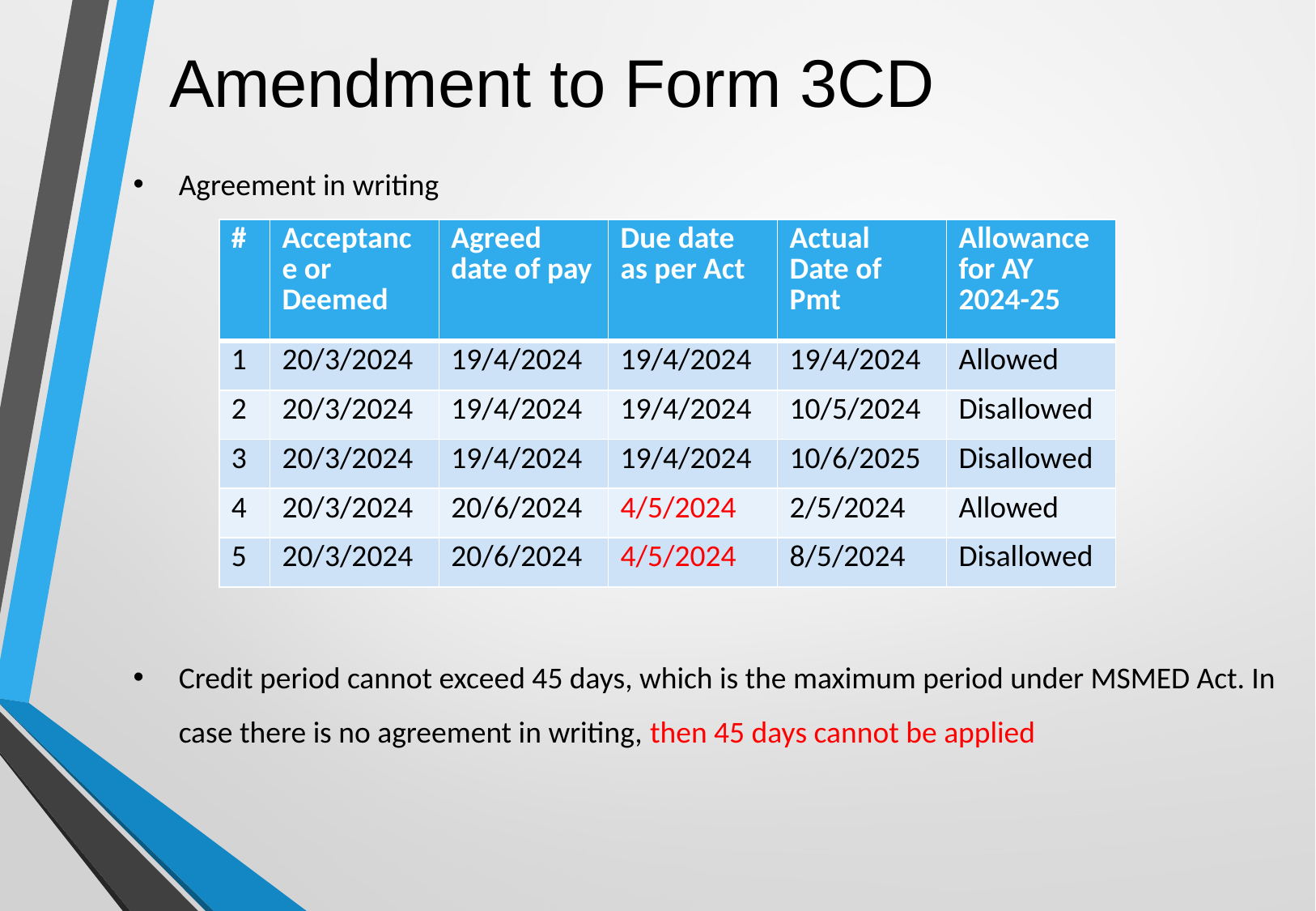

# Amendment to Form 3CD
Agreement in writing

Credit period cannot exceed 45 days, which is the maximum period under MSMED Act. In case there is no agreement in writing, then 45 days cannot be applied

| # | Acceptance or Deemed | Agreed date of pay | Due date as per Act | Actual Date of Pmt | Allowance for AY 2024-25 |
| --- | --- | --- | --- | --- | --- |
| 1 | 20/3/2024 | 19/4/2024 | 19/4/2024 | 19/4/2024 | Allowed |
| 2 | 20/3/2024 | 19/4/2024 | 19/4/2024 | 10/5/2024 | Disallowed |
| 3 | 20/3/2024 | 19/4/2024 | 19/4/2024 | 10/6/2025 | Disallowed |
| 4 | 20/3/2024 | 20/6/2024 | 4/5/2024 | 2/5/2024 | Allowed |
| 5 | 20/3/2024 | 20/6/2024 | 4/5/2024 | 8/5/2024 | Disallowed |